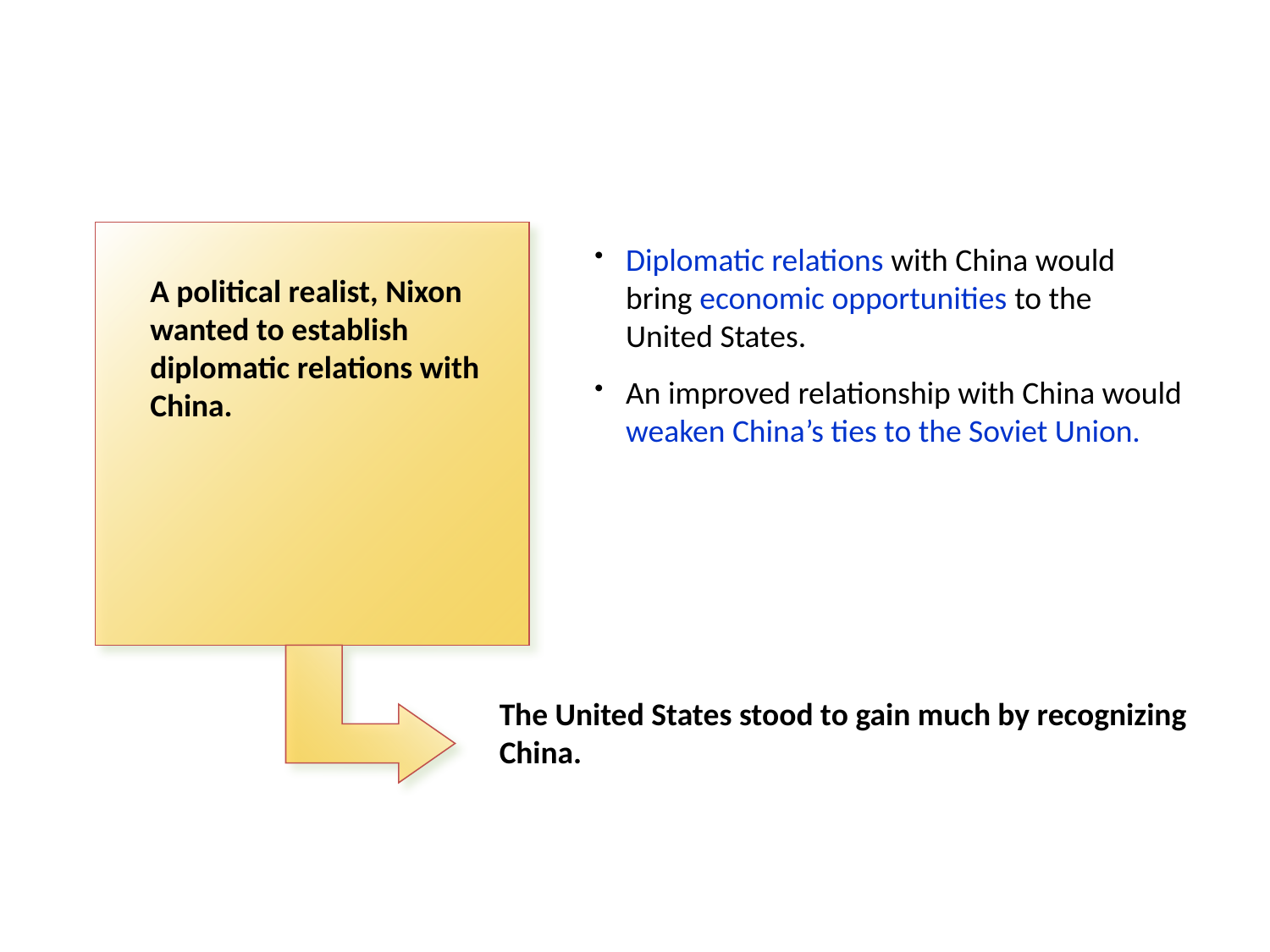

Diplomatic relations with China would bring economic opportunities to the United States.
An improved relationship with China would weaken China’s ties to the Soviet Union.
A political realist, Nixon wanted to establish diplomatic relations with China.

The United States stood to gain much by recognizing China.